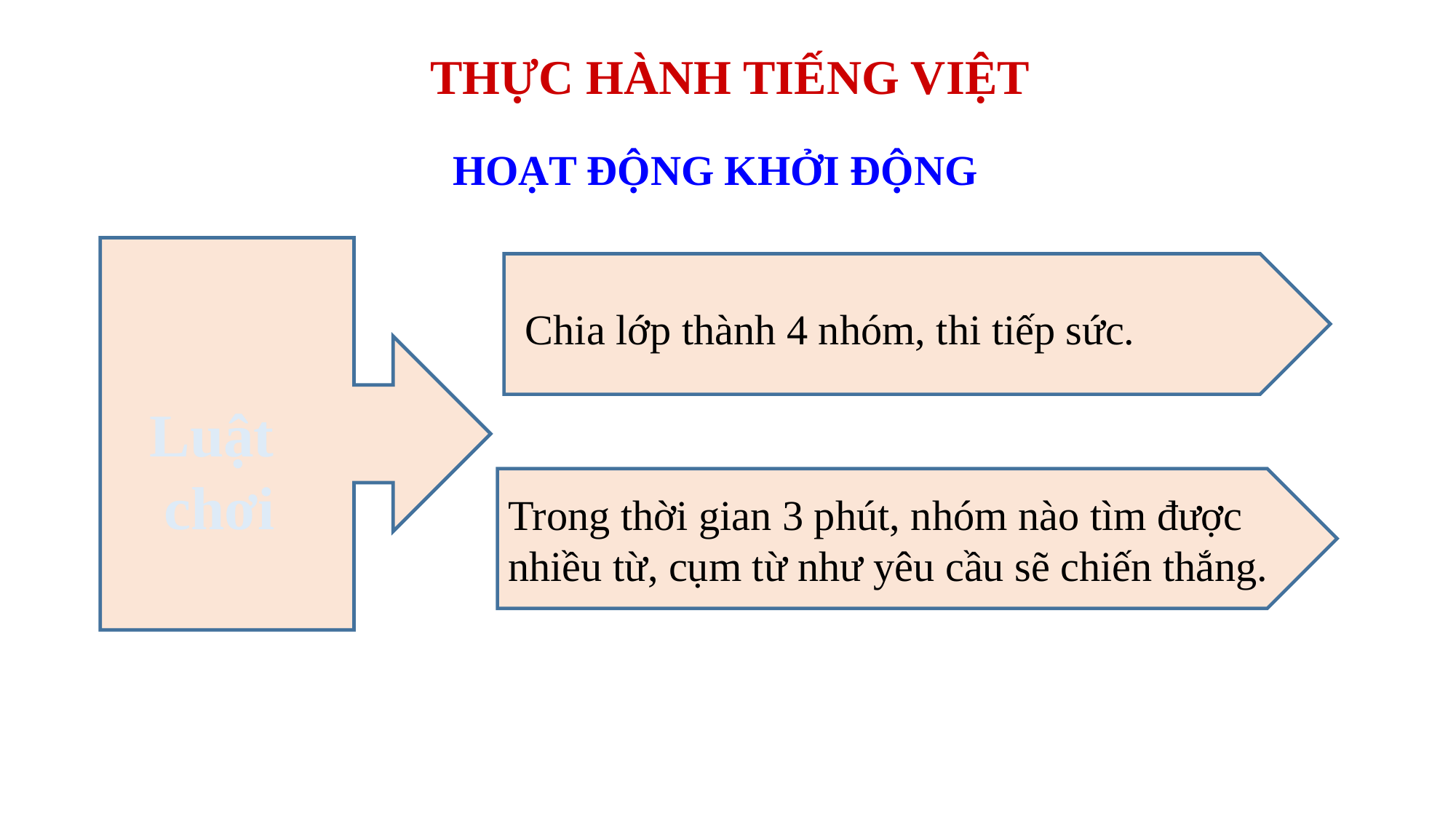

THỰC HÀNH TIẾNG VIỆT
HOẠT ĐỘNG KHỞI ĐỘNG

 Chia lớp thành 4 nhóm, thi tiếp sức.
Luật
chơi
Trong thời gian 3 phút, nhóm nào tìm được nhiều từ, cụm từ như yêu cầu sẽ chiến thắng.